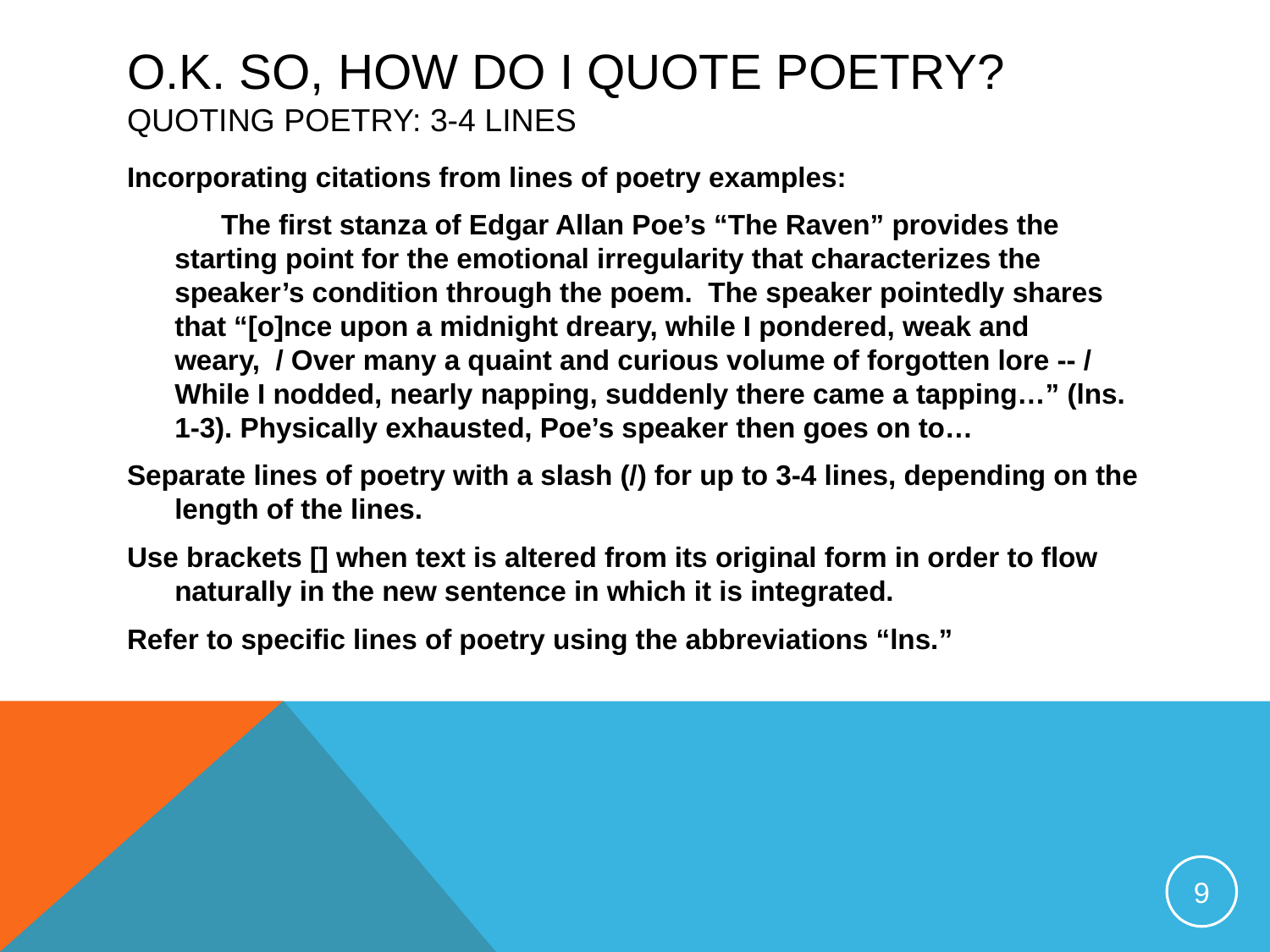

# O.K. So, How do I quote Poetry? Quoting Poetry: 3-4 lines
Incorporating citations from lines of poetry examples:
            The first stanza of Edgar Allan Poe’s “The Raven” provides the starting point for the emotional irregularity that characterizes the speaker’s condition through the poem.  The speaker pointedly shares that “[o]nce upon a midnight dreary, while I pondered, weak and weary,  / Over many a quaint and curious volume of forgotten lore -- / While I nodded, nearly napping, suddenly there came a tapping…” (lns. 1-3). Physically exhausted, Poe’s speaker then goes on to…
Separate lines of poetry with a slash (/) for up to 3-4 lines, depending on the length of the lines.
Use brackets [] when text is altered from its original form in order to flow naturally in the new sentence in which it is integrated.
Refer to specific lines of poetry using the abbreviations “lns.”
9